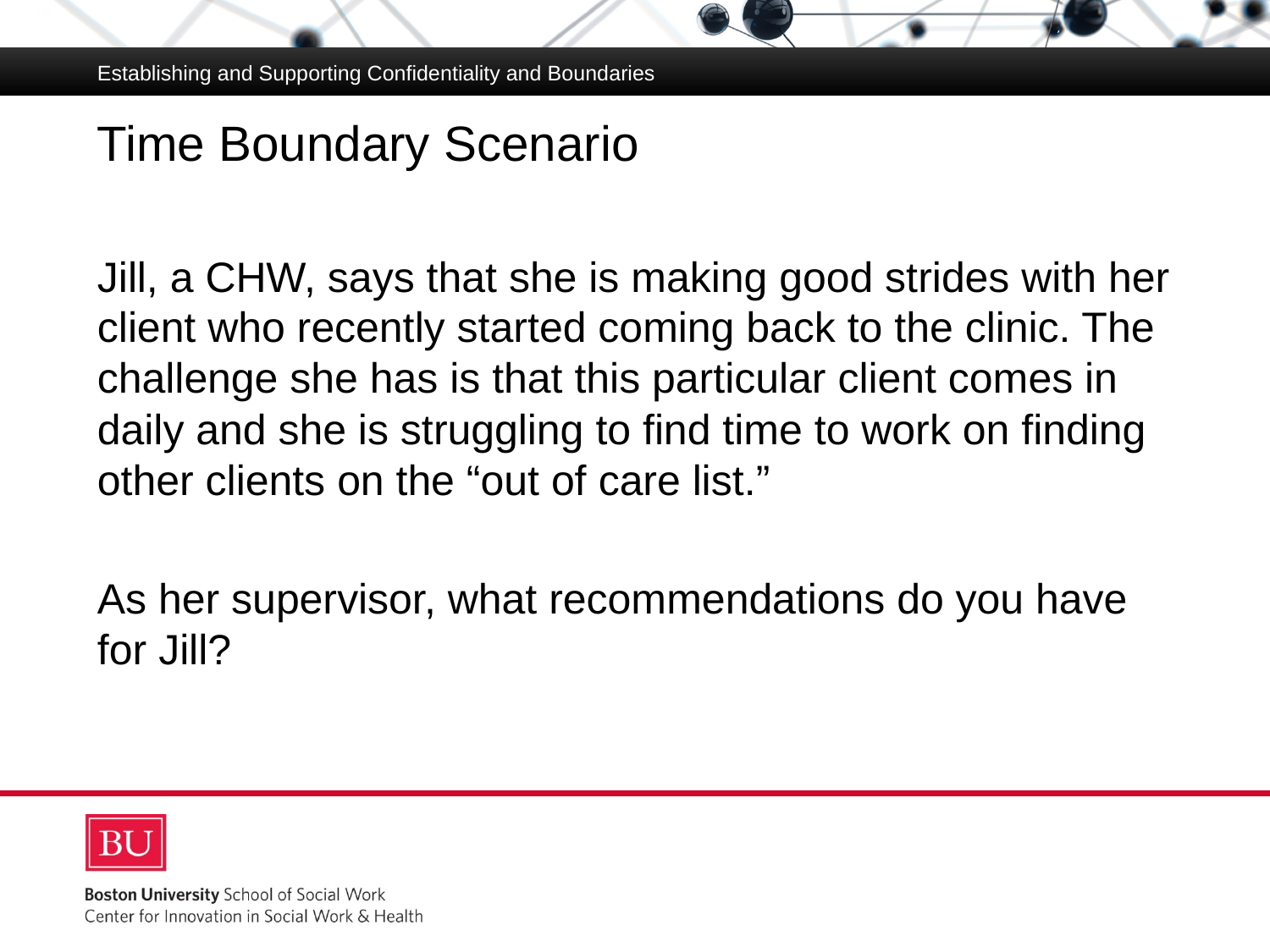

Establishing and Supporting Confidentiality and Boundaries
# Time Boundary Scenario
Jill, a CHW, says that she is making good strides with her client who recently started coming back to the clinic. The challenge she has is that this particular client comes in daily and she is struggling to find time to work on finding other clients on the “out of care list.”

As her supervisor, what recommendations do you have for Jill?